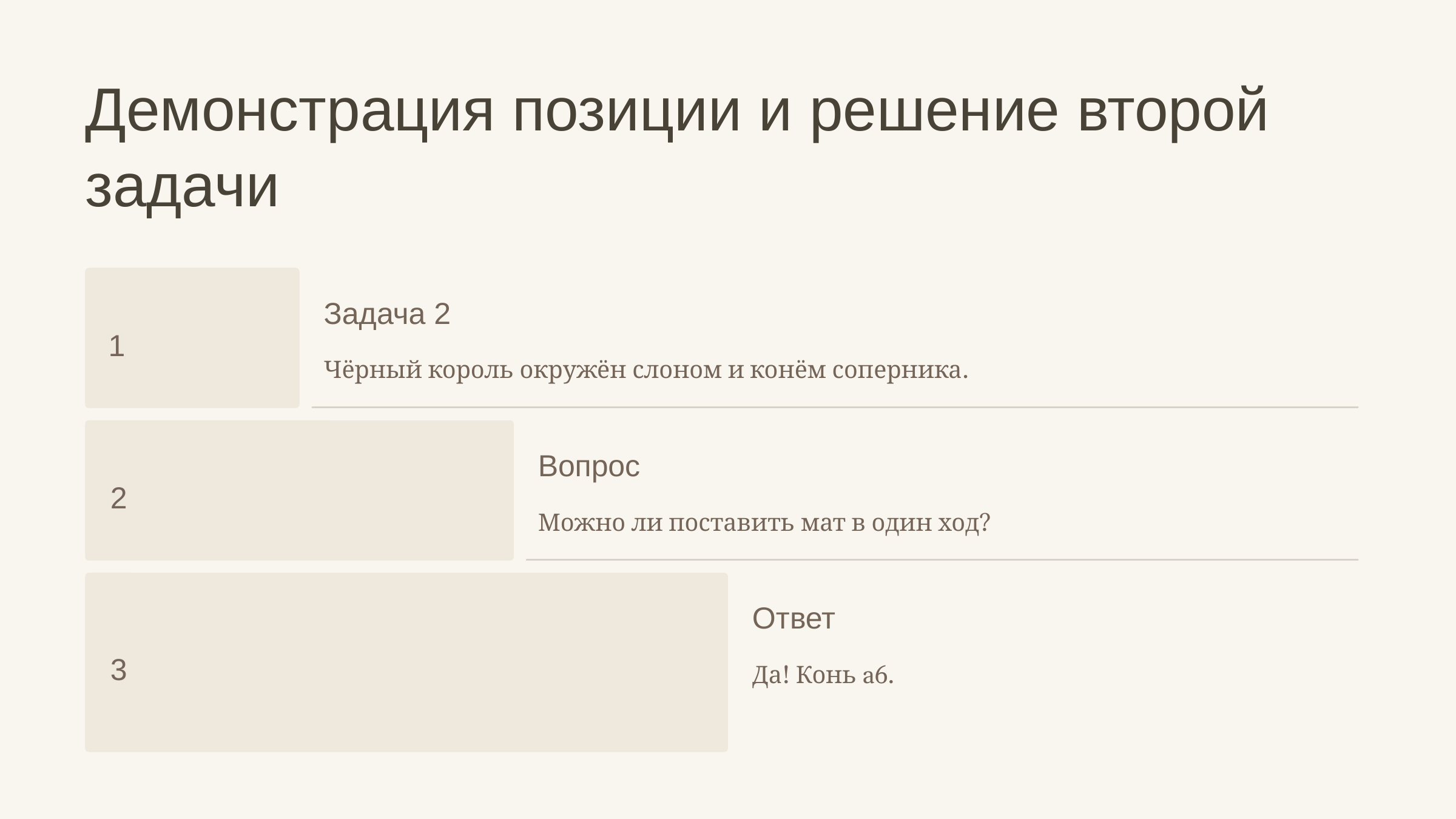

Демонстрация позиции и решение второй задачи

Задача 2
1
Чёрный король окружён слоном и конём соперника.

Вопрос
2
Можно ли поставить мат в один ход?

Ответ
3
Да! Конь a6.